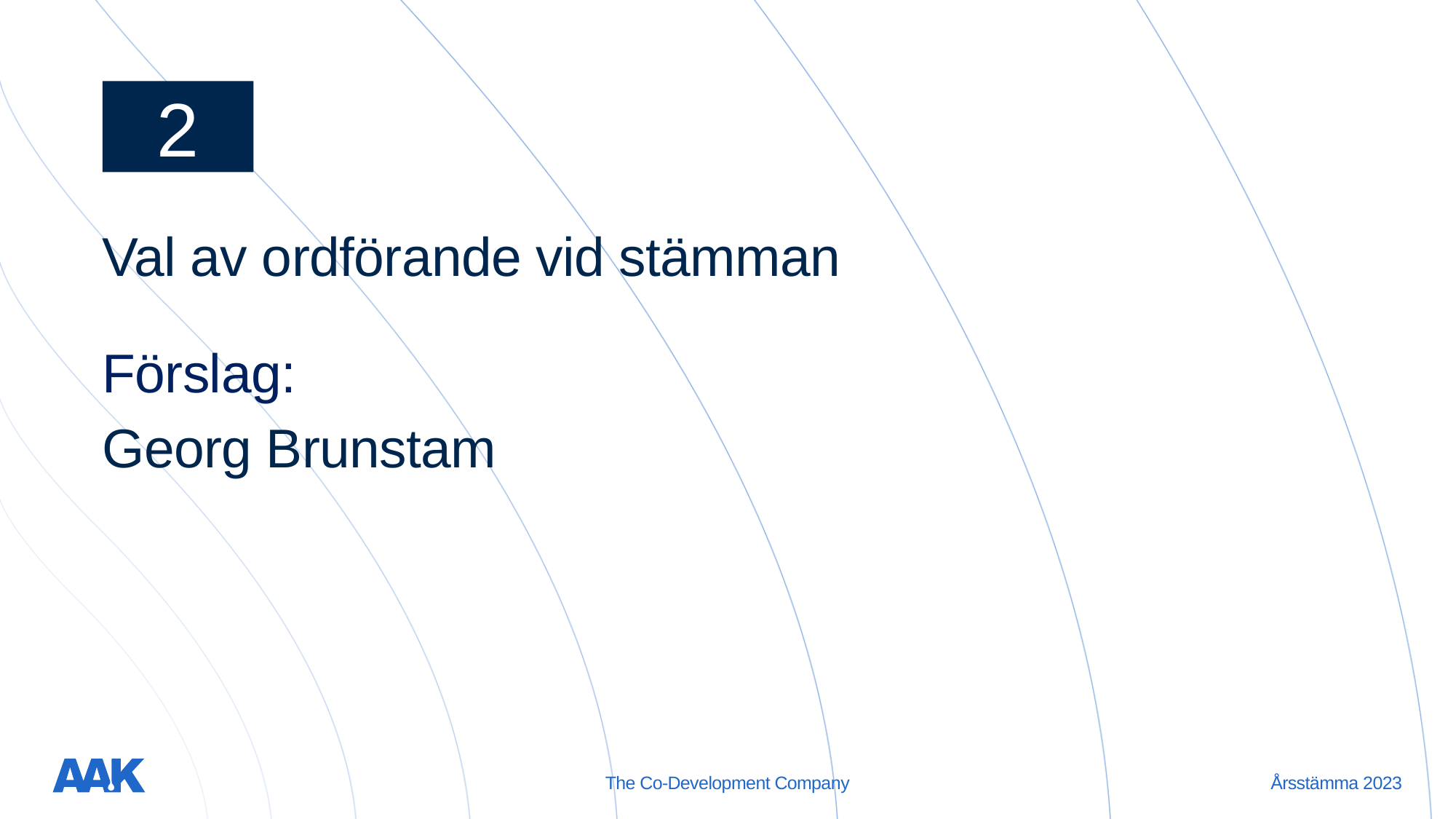

2
# Val av ordförande vid stämman
Förslag:

Georg Brunstam
The Co-Development Company
Årsstämma 2023